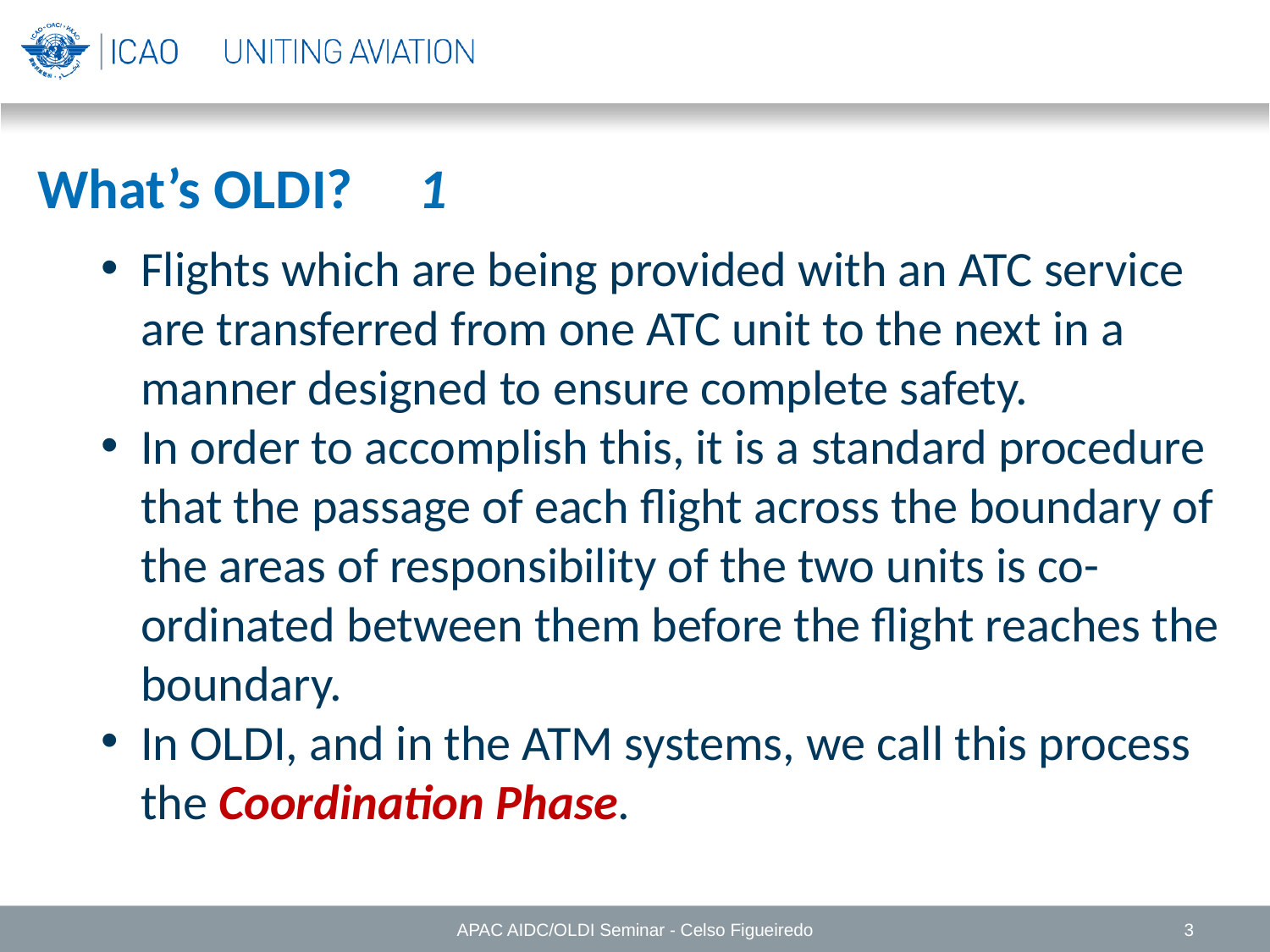

What’s OLDI?	1

Flights which are being provided with an ATC service are transferred from one ATC unit to the next in a manner designed to ensure complete safety.
In order to accomplish this, it is a standard procedure that the passage of each flight across the boundary of the areas of responsibility of the two units is co-ordinated between them before the flight reaches the boundary.
In OLDI, and in the ATM systems, we call this process the Coordination Phase.
APAC AIDC/OLDI Seminar - Celso Figueiredo
3